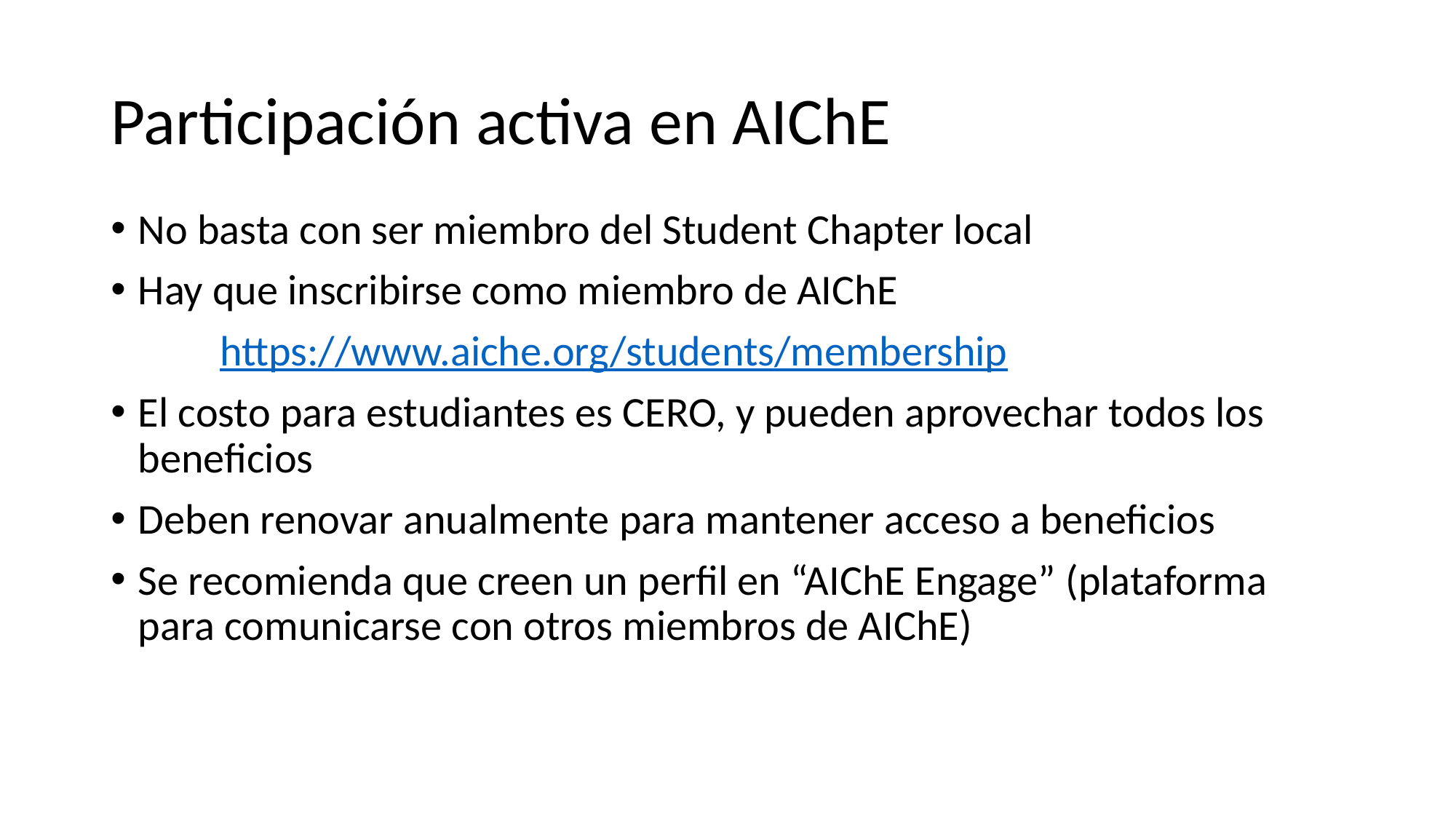

# Participación activa en AIChE
No basta con ser miembro del Student Chapter local
Hay que inscribirse como miembro de AIChE
	https://www.aiche.org/students/membership
El costo para estudiantes es CERO, y pueden aprovechar todos los beneficios
Deben renovar anualmente para mantener acceso a beneficios
Se recomienda que creen un perfil en “AIChE Engage” (plataforma para comunicarse con otros miembros de AIChE)